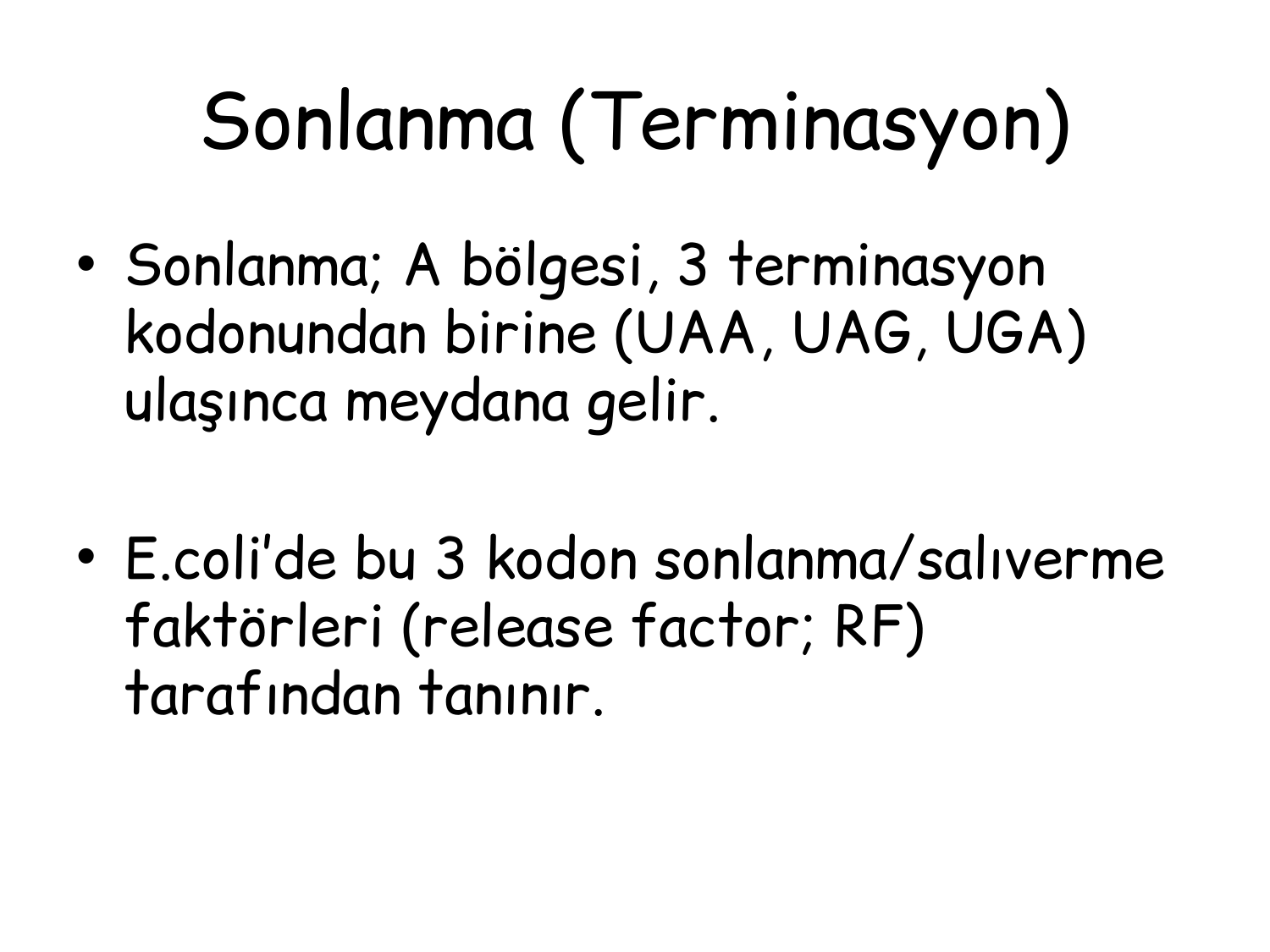

# Sonlanma (Terminasyon)
Sonlanma; A bölgesi, 3 terminasyon kodonundan birine (UAA, UAG, UGA) ulaşınca meydana gelir.

E.coli’de bu 3 kodon sonlanma/salıverme faktörleri (release factor; RF) tarafından tanınır.